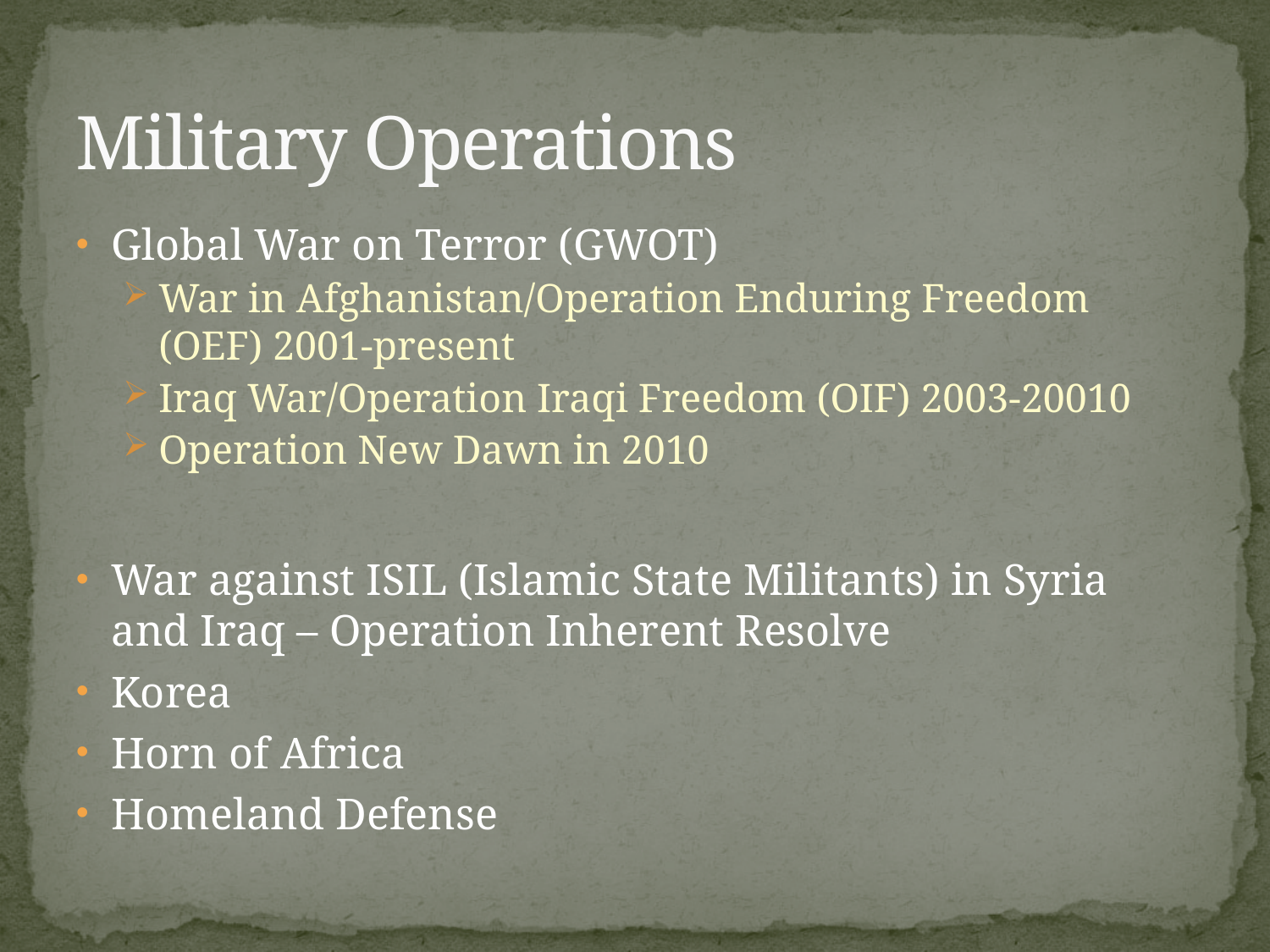

# Military Operations
Global War on Terror (GWOT)
War in Afghanistan/Operation Enduring Freedom (OEF) 2001-present
Iraq War/Operation Iraqi Freedom (OIF) 2003-20010
Operation New Dawn in 2010

War against ISIL (Islamic State Militants) in Syria and Iraq – Operation Inherent Resolve
Korea
Horn of Africa
Homeland Defense